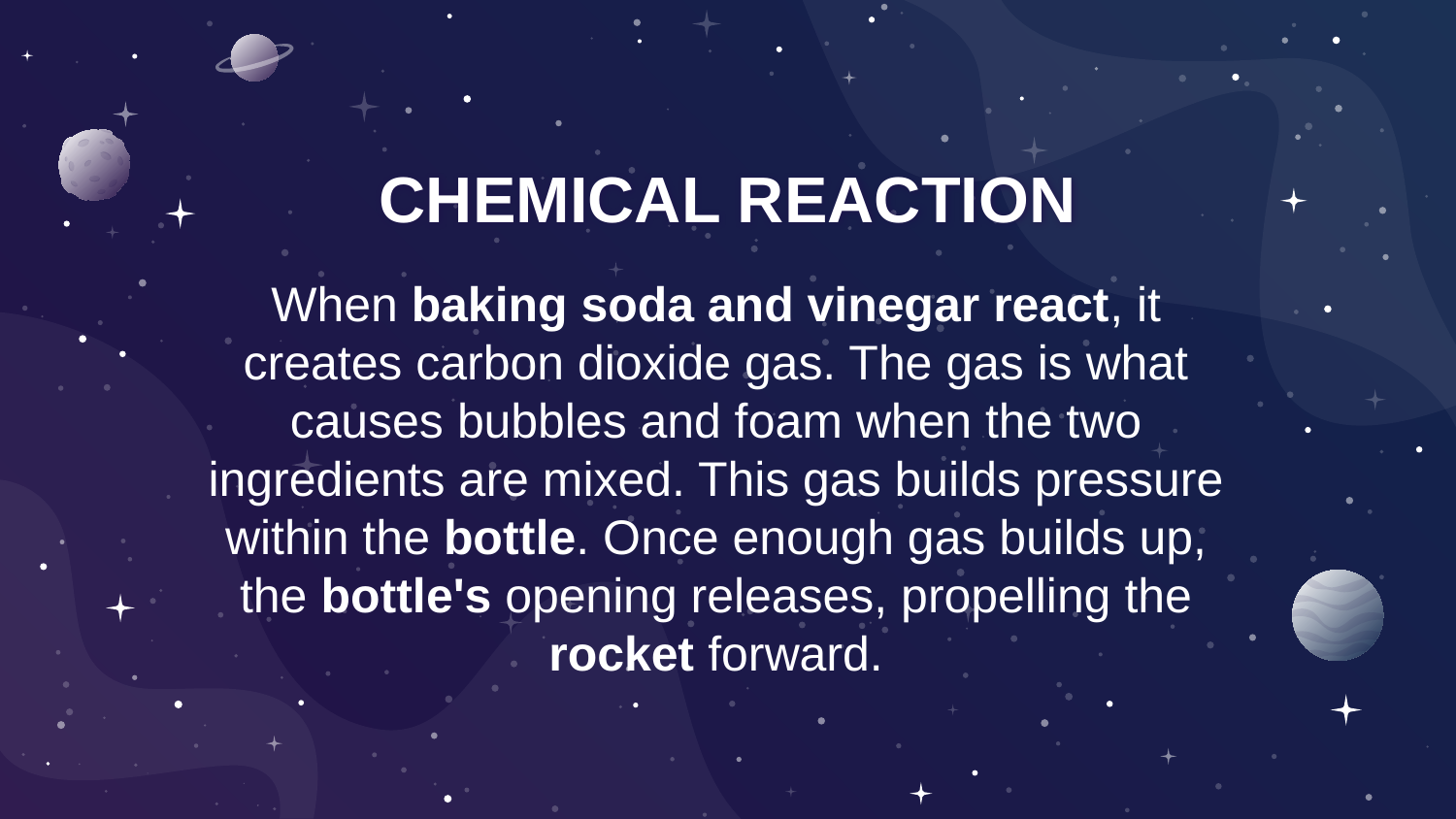

# CHEMICAL REACTION
When baking soda and vinegar react, it creates carbon dioxide gas. The gas is what causes bubbles and foam when the two ingredients are mixed. This gas builds pressure within the bottle. Once enough gas builds up, the bottle's opening releases, propelling the rocket forward.